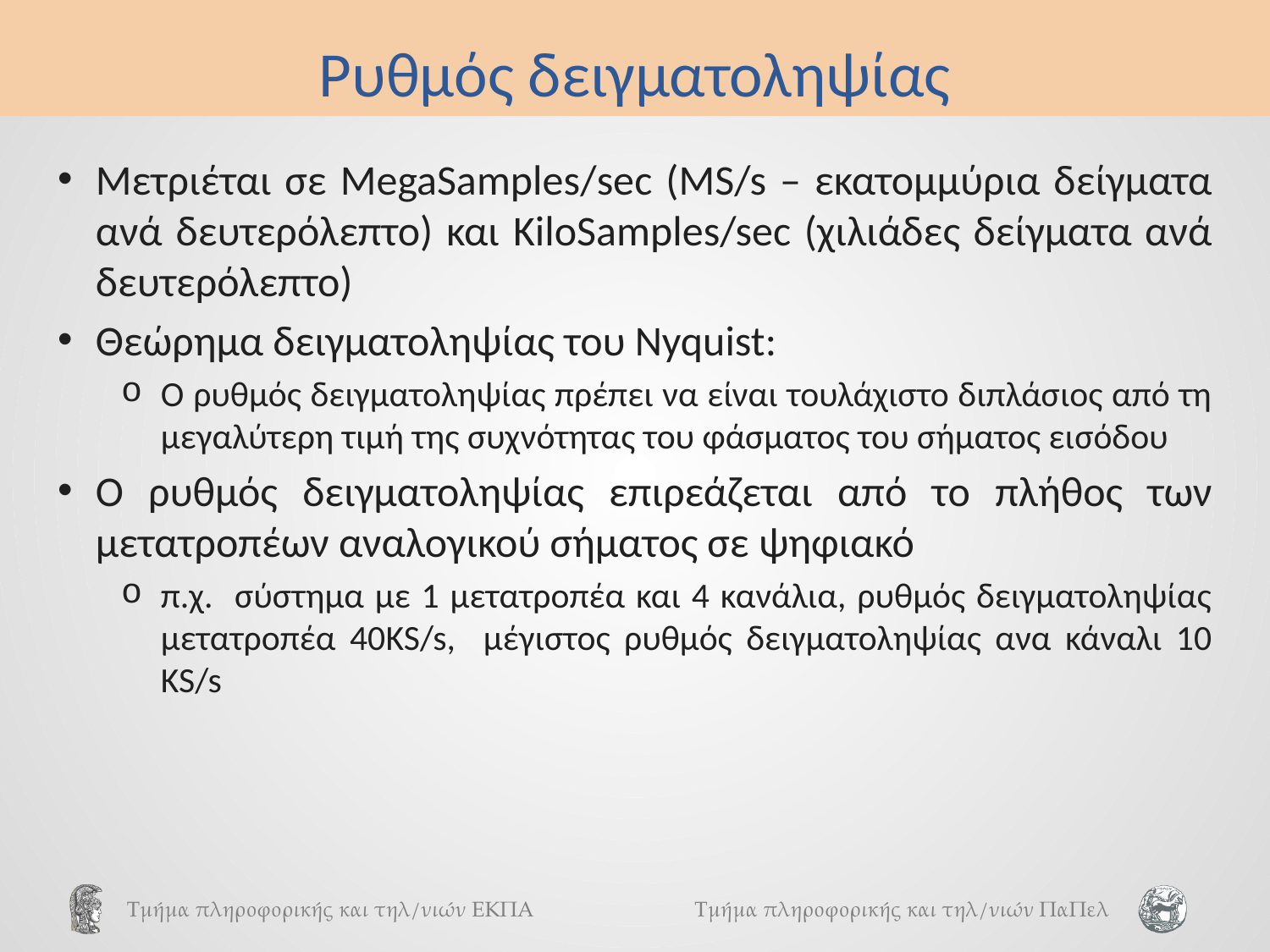

# Ρυθμός δειγματοληψίας
Μετριέται σε MegaSamples/sec (MS/s – εκατομμύρια δείγματα ανά δευτερόλεπτο) και KiloSamples/sec (χιλιάδες δείγματα ανά δευτερόλεπτο)
Θεώρημα δειγματοληψίας του Nyquist:
Ο ρυθμός δειγματοληψίας πρέπει να είναι τουλάχιστο διπλάσιος από τη μεγαλύτερη τιμή της συχνότητας του φάσματος του σήματος εισόδου
Ο ρυθμός δειγματοληψίας επιρεάζεται από το πλήθος των μετατροπέων αναλογικού σήματος σε ψηφιακό
π.χ.  σύστημα με 1 μετατροπέα και 4 κανάλια, ρυθμός δειγματοληψίας μετατροπέα 40KS/s,  μέγιστος ρυθμός δειγματοληψίας ανα κάναλι 10 KS/s